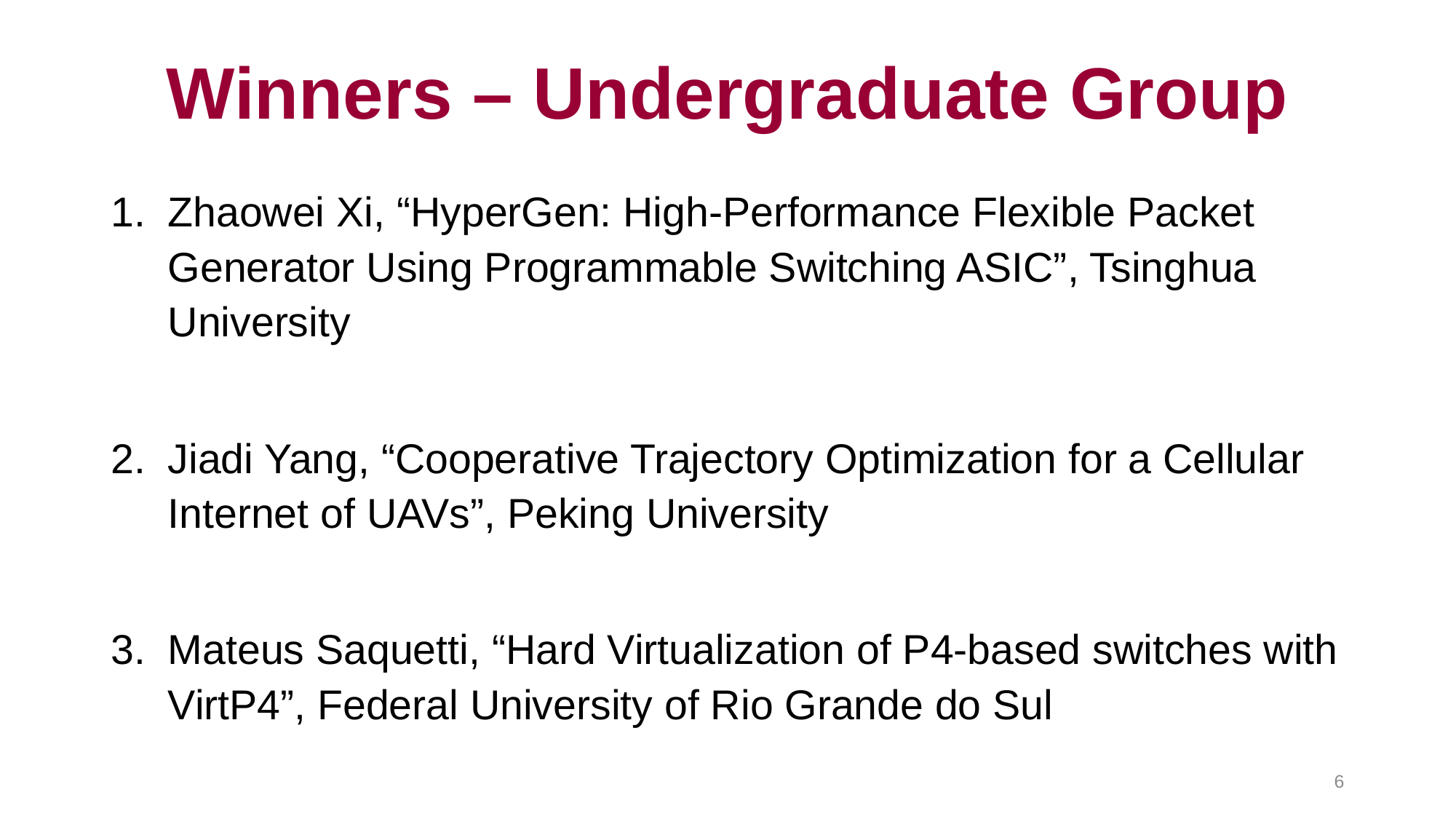

# Winners – Undergraduate Group
Zhaowei Xi, “HyperGen: High-Performance Flexible Packet Generator Using Programmable Switching ASIC”, Tsinghua University

Jiadi Yang, “Cooperative Trajectory Optimization for a Cellular Internet of UAVs”, Peking University

Mateus Saquetti, “Hard Virtualization of P4-based switches with VirtP4”, Federal University of Rio Grande do Sul
6